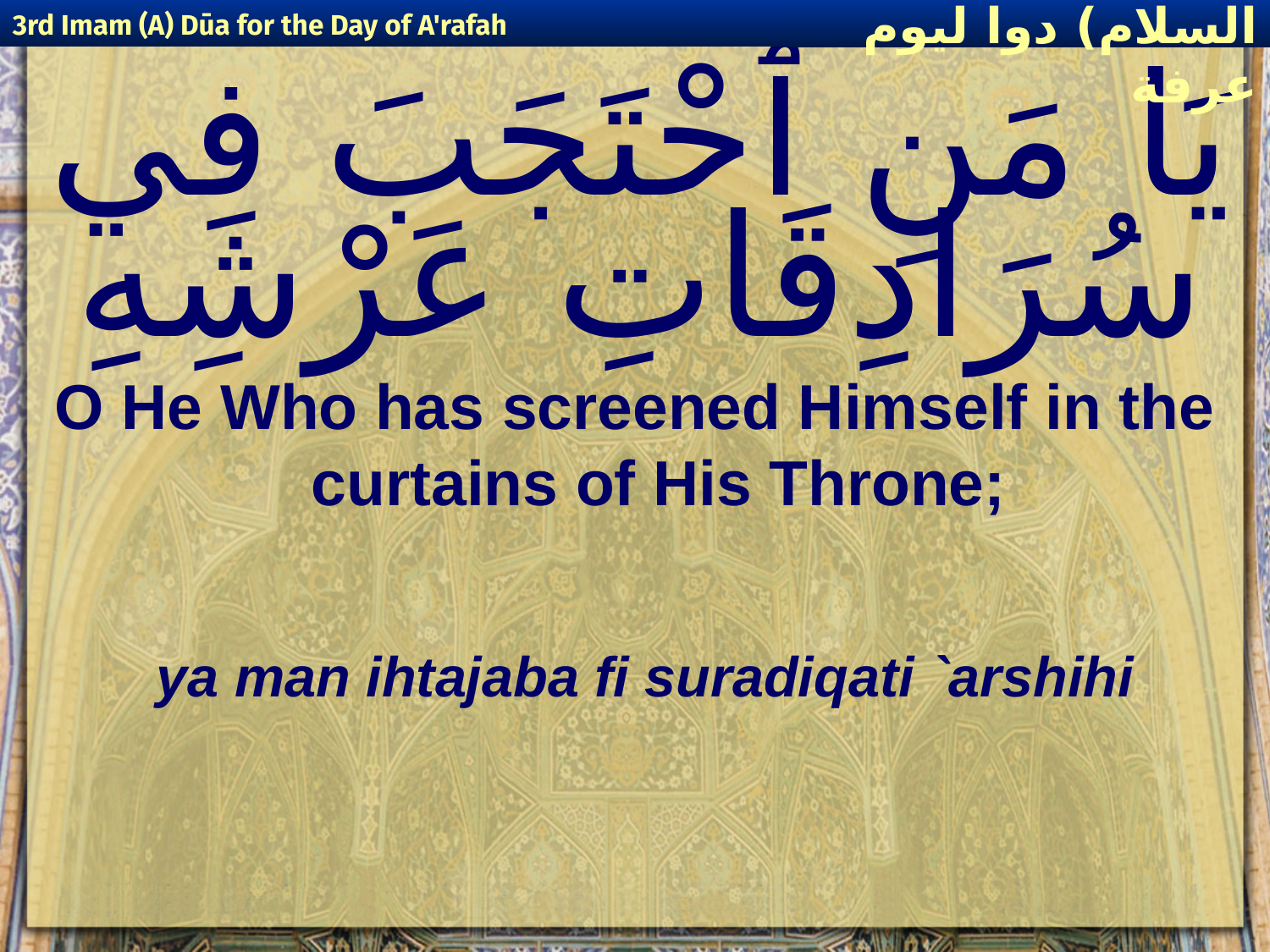

3rd Imam (A) Dūa for the Day of A'rafah
إمام حسين(عليه السلام) دوا ليوم عرفة
# يَا مَنِ ٱحْتَجَبَ فِي سُرَادِقَاتِ عَرْشِهِ
O He Who has screened Himself in the curtains of His Throne;
ya man ihtajaba fi suradiqati `arshihi